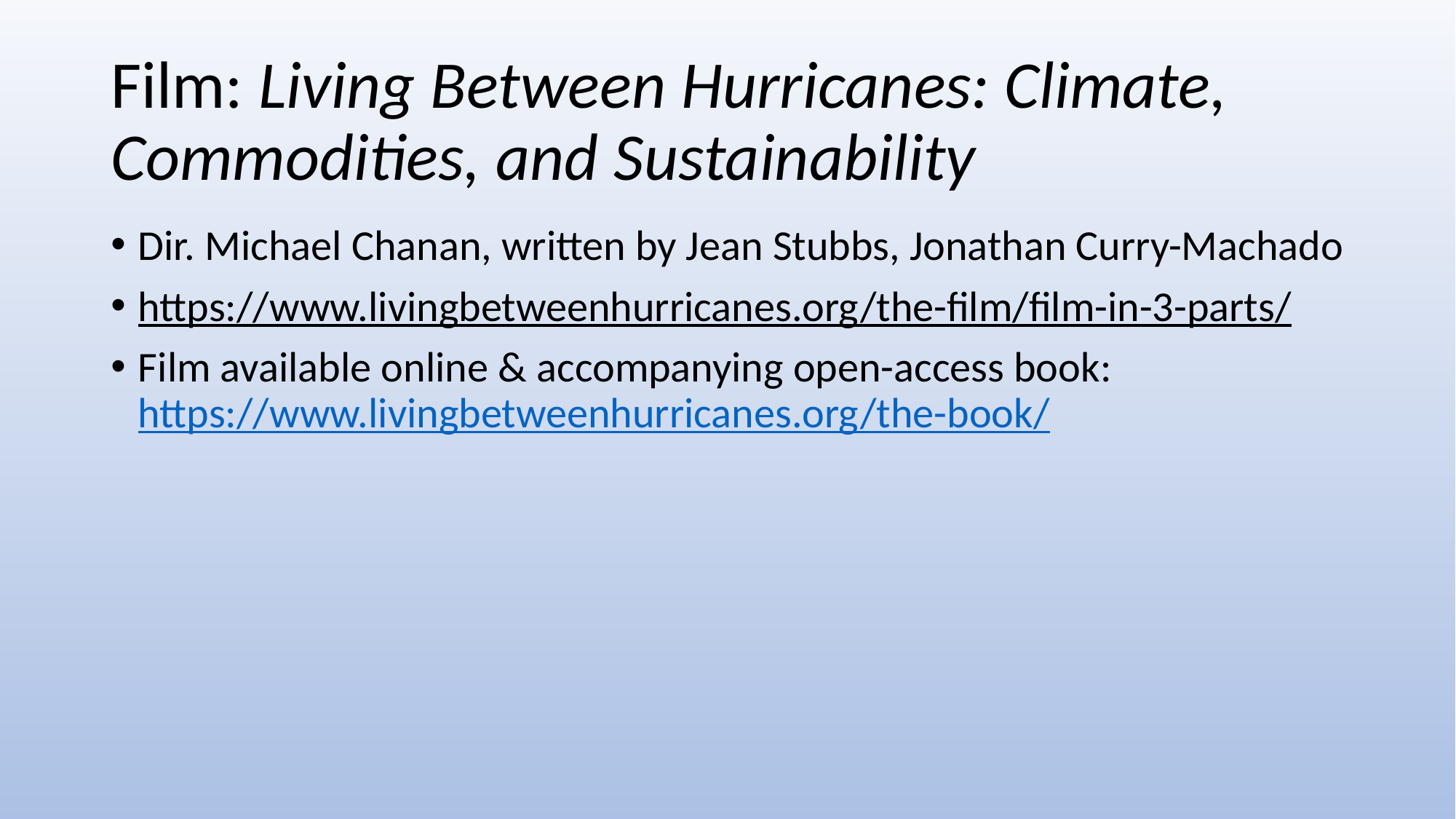

# Film: Living Between Hurricanes: Climate, Commodities, and Sustainability
Dir. Michael Chanan, written by Jean Stubbs, Jonathan Curry-Machado
https://www.livingbetweenhurricanes.org/the-film/film-in-3-parts/
Film available online & accompanying open-access book: https://www.livingbetweenhurricanes.org/the-book/